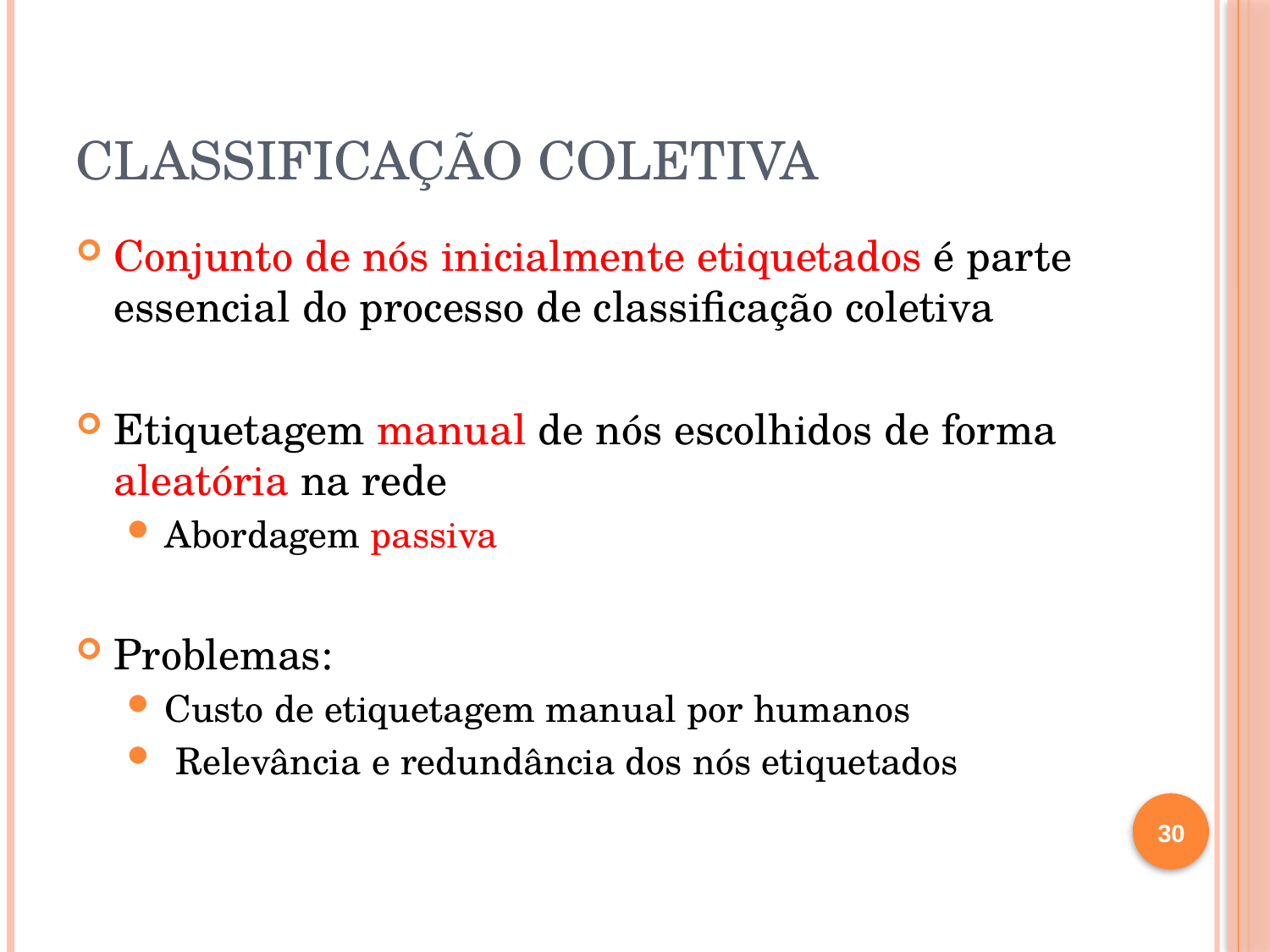

# Classificação Coletiva
Conjunto de nós inicialmente etiquetados é parte essencial do processo de classificação coletiva

Etiquetagem manual de nós escolhidos de forma aleatória na rede
Abordagem passiva

Problemas:
Custo de etiquetagem manual por humanos
 Relevância e redundância dos nós etiquetados
30